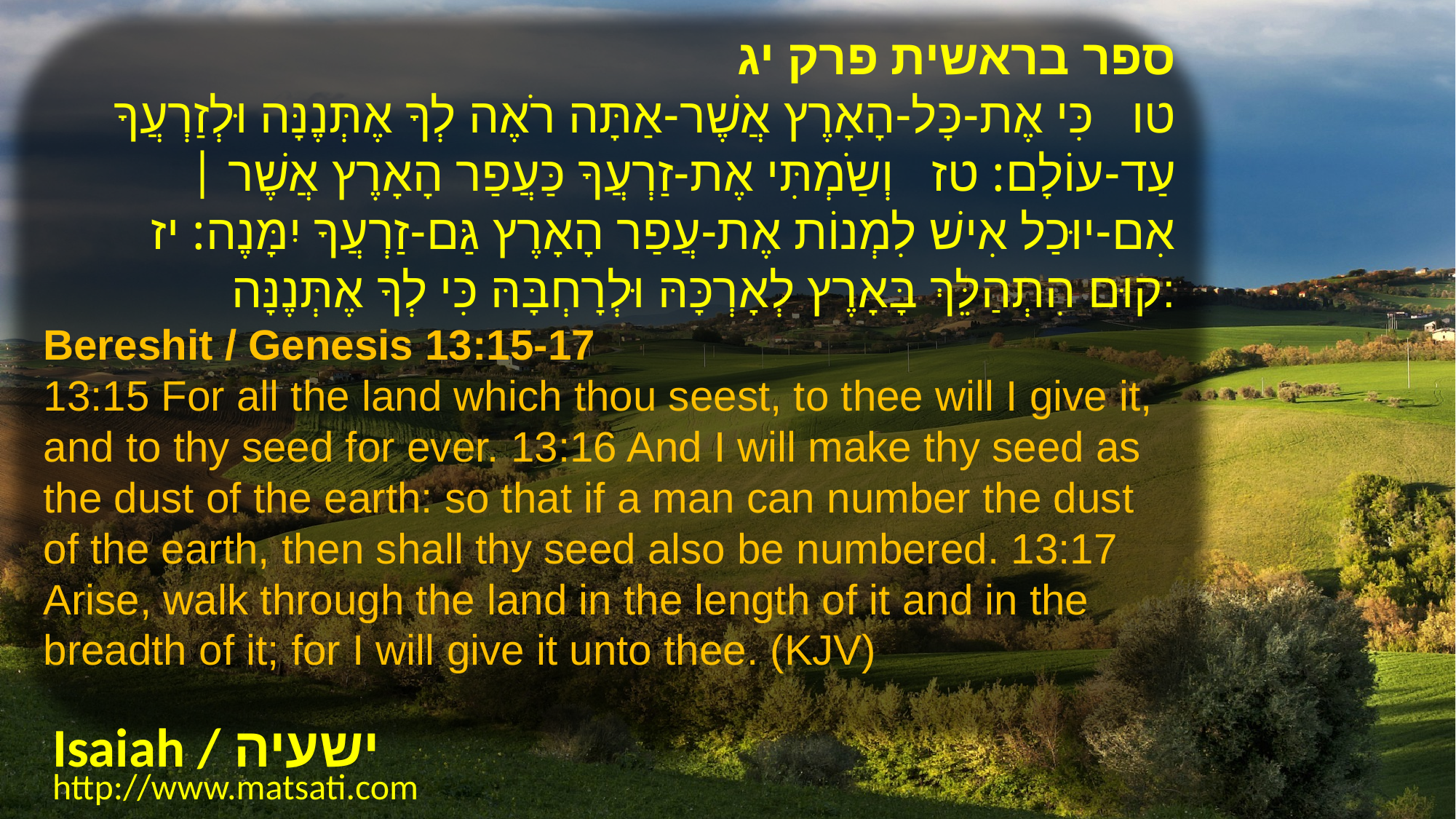

ספר בראשית פרק יג
טו   כִּי אֶת-כָּל-הָאָרֶץ אֲשֶׁר-אַתָּה רֹאֶה לְךָ אֶתְּנֶנָּה וּלְזַרְעֲךָ עַד-עוֹלָם: טז   וְשַֹמְתִּי אֶת-זַרְעֲךָ כַּעֲפַר הָאָרֶץ אֲשֶׁר | אִם-יוּכַל אִישׁ לִמְנוֹת אֶת-עֲפַר הָאָרֶץ גַּם-זַרְעֲךָ יִמָּנֶה: יז   קוּם הִתְהַלֵּךְ בָּאָרֶץ לְאָרְכָּהּ וּלְרָחְבָּהּ כִּי לְךָ אֶתְּנֶנָּה:
Bereshit / Genesis 13:15-17
13:15 For all the land which thou seest, to thee will I give it, and to thy seed for ever. 13:16 And I will make thy seed as the dust of the earth: so that if a man can number the dust of the earth, then shall thy seed also be numbered. 13:17 Arise, walk through the land in the length of it and in the breadth of it; for I will give it unto thee. (KJV)
Isaiah / ישעיה
http://www.matsati.com